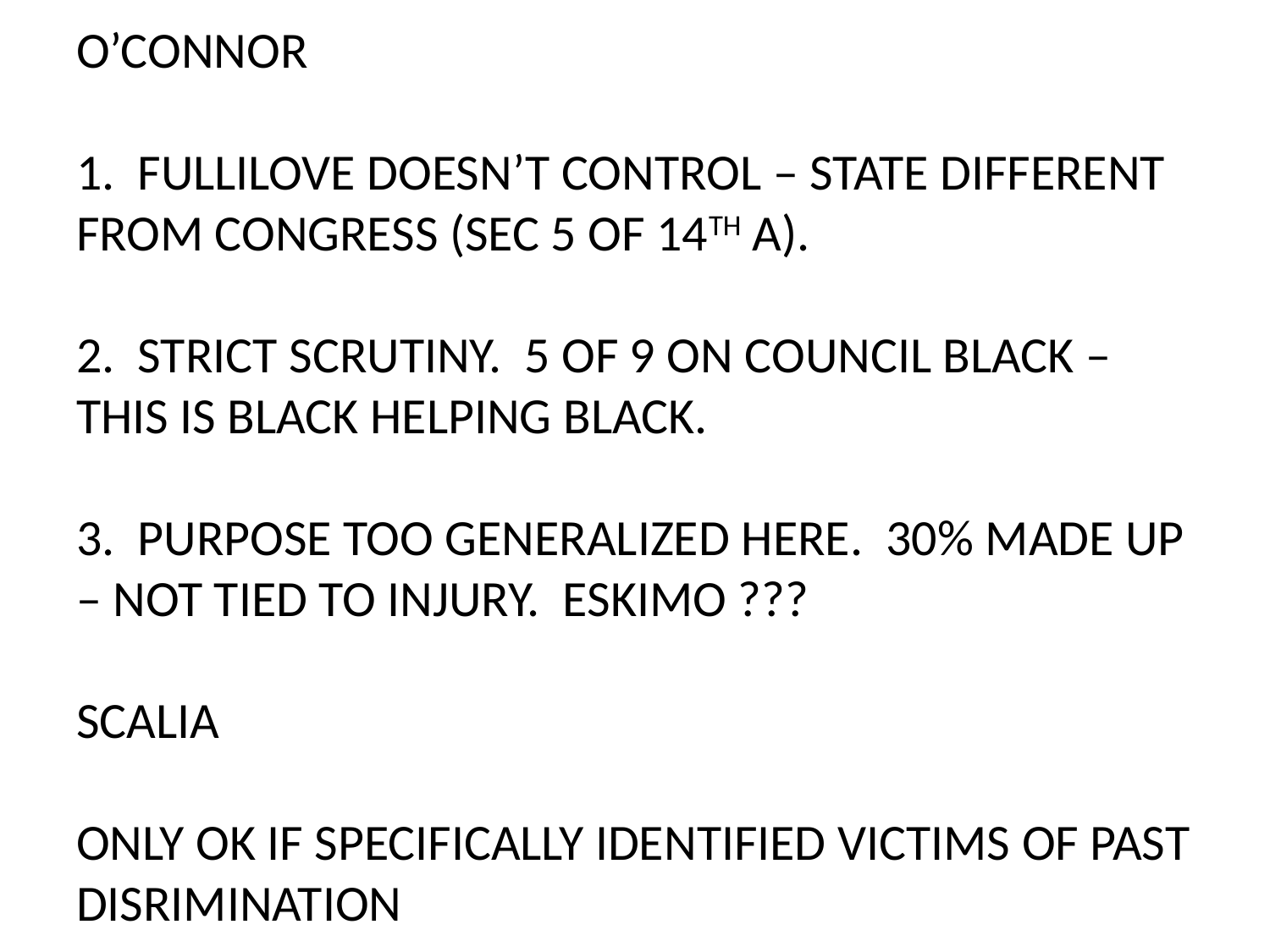

# O’CONNOR 1.  FULLILOVE DOESN’T CONTROL – STATE DIFFERENT FROM CONGRESS (SEC 5 OF 14TH A). 2.  STRICT SCRUTINY.  5 OF 9 ON COUNCIL BLACK – THIS IS BLACK HELPING BLACK. 3.  PURPOSE TOO GENERALIZED HERE.  30% MADE UP – NOT TIED TO INJURY.  ESKIMO ??? SCALIA ONLY OK IF SPECIFICALLY IDENTIFIED VICTIMS OF PAST DISRIMINATION